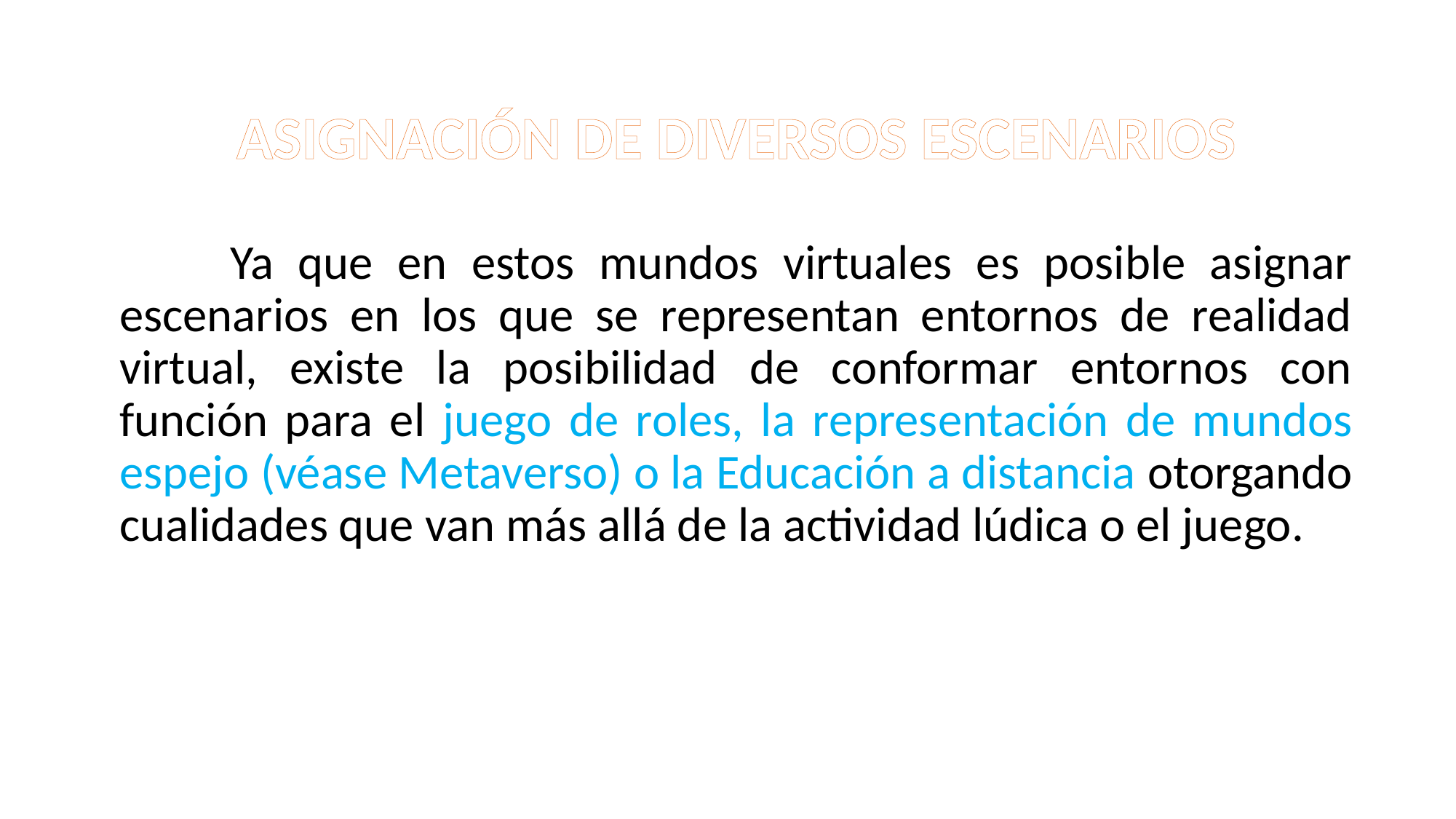

ASIGNACIÓN DE DIVERSOS ESCENARIOS
 Ya que en estos mundos virtuales es posible asignar escenarios en los que se representan entornos de realidad virtual, existe la posibilidad de conformar entornos con función para el juego de roles, la representación de mundos espejo (véase Metaverso) o la Educación a distancia otorgando cualidades que van más allá de la actividad lúdica o el juego.